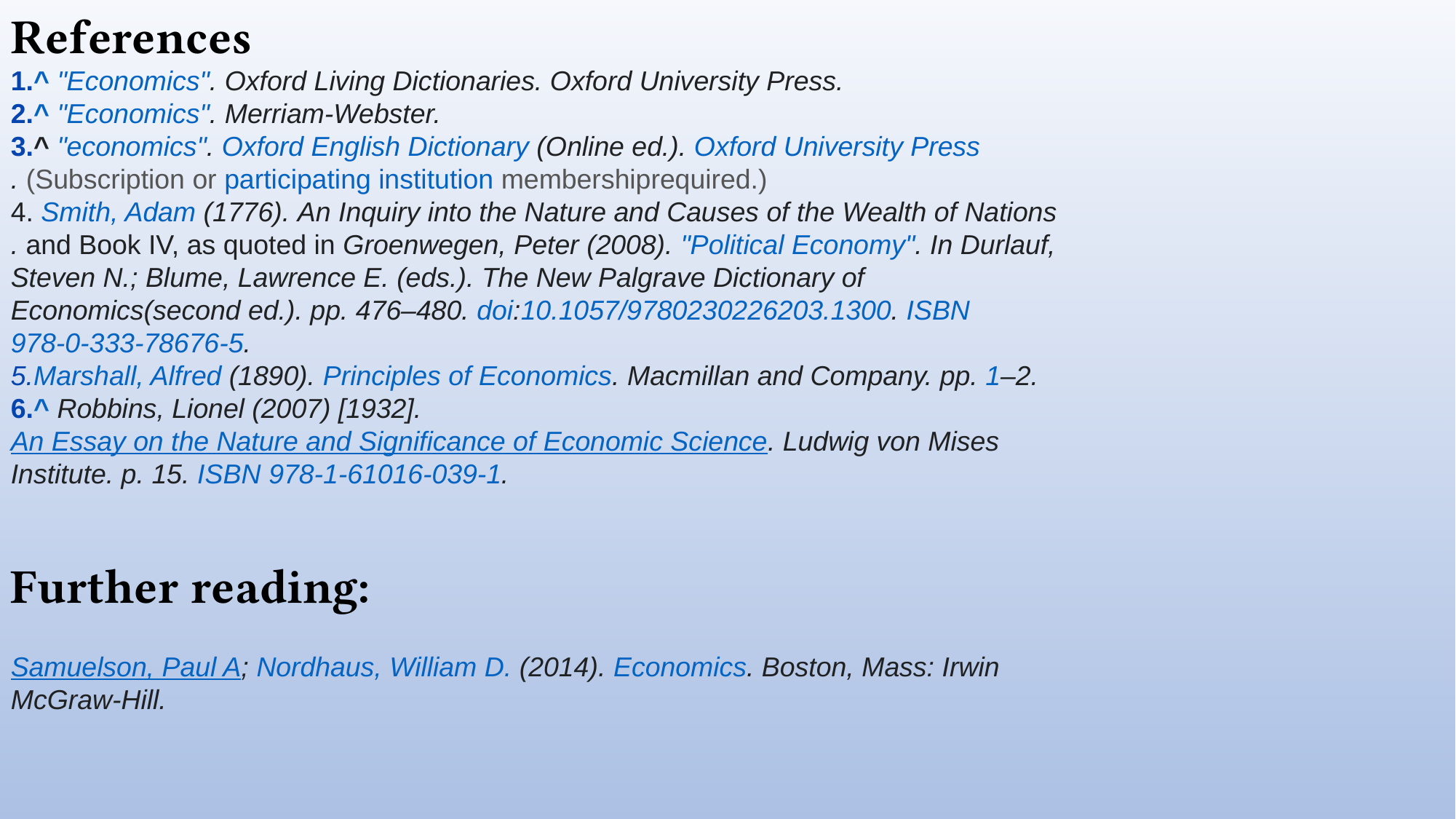

References
^ "Economics". Oxford Living Dictionaries. Oxford University Press.
^ "Economics". Merriam-Webster.
^ "economics". Oxford English Dictionary (Online ed.). Oxford University Press. (Subscription or participating institution membershiprequired.)
 Smith, Adam (1776). An Inquiry into the Nature and Causes of the Wealth of Nations. and Book IV, as quoted in Groenwegen, Peter (2008). "Political Economy". In Durlauf, Steven N.; Blume, Lawrence E. (eds.). The New Palgrave Dictionary of Economics(second ed.). pp. 476–480. doi:10.1057/9780230226203.1300. ISBN 978-0-333-78676-5.
Marshall, Alfred (1890). Principles of Economics. Macmillan and Company. pp. 1–2.
^ Robbins, Lionel (2007) [1932]. An Essay on the Nature and Significance of Economic Science. Ludwig von Mises Institute. p. 15. ISBN 978-1-61016-039-1.

Further reading:

Samuelson, Paul A; Nordhaus, William D. (2014). Economics. Boston, Mass: Irwin McGraw-Hill.